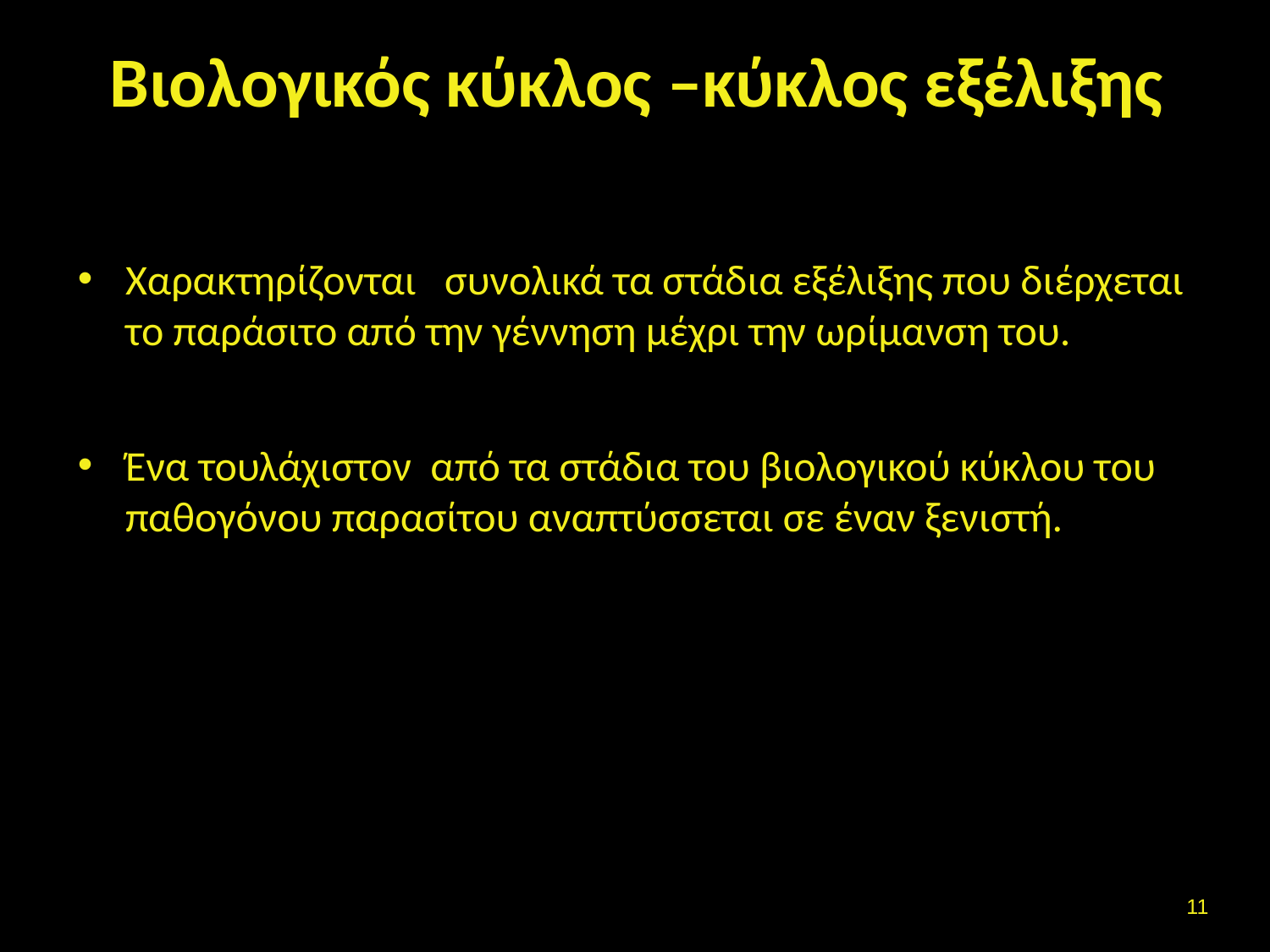

# Βιολογικός κύκλος –κύκλος εξέλιξης
Χαρακτηρίζονται   συνολικά τα στάδια εξέλιξης που διέρχεται το παράσιτο από την γέννηση μέχρι την ωρίμανση του.
Ένα τουλάχιστον  από τα στάδια του βιολογικού κύκλου του παθογόνου παρασίτου αναπτύσσεται σε έναν ξενιστή.
11